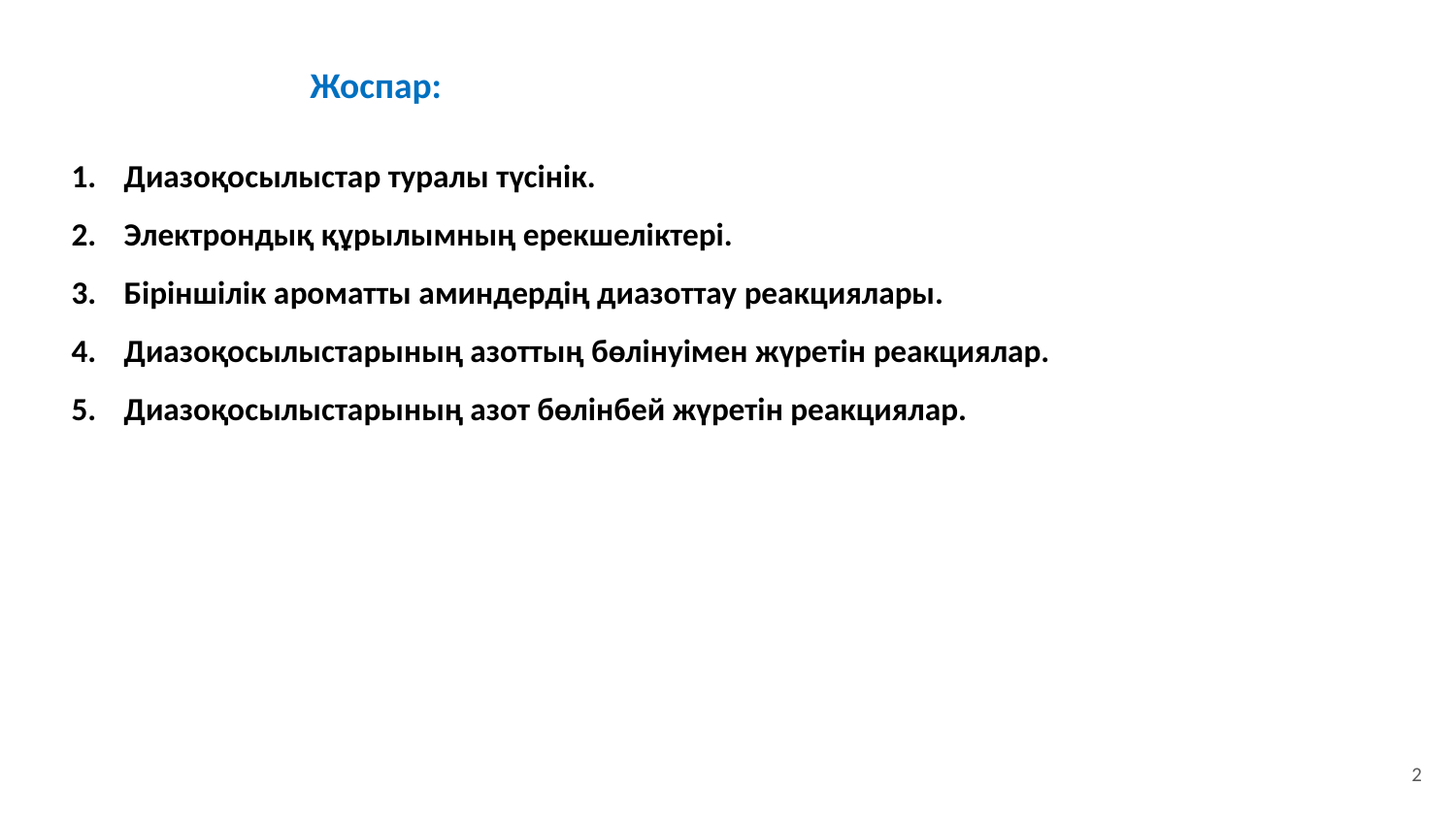

# Жоспар:
Диазоқосылыстар туралы түсінік.
Электрондық құрылымның ерекшеліктері.
Біріншілік ароматты аминдердің диазоттау реакциялары.
Диазоқосылыстарының азоттың бөлінуімен жүретін реакциялар.
Диазоқосылыстарының азот бөлінбей жүретін реакциялар.

2